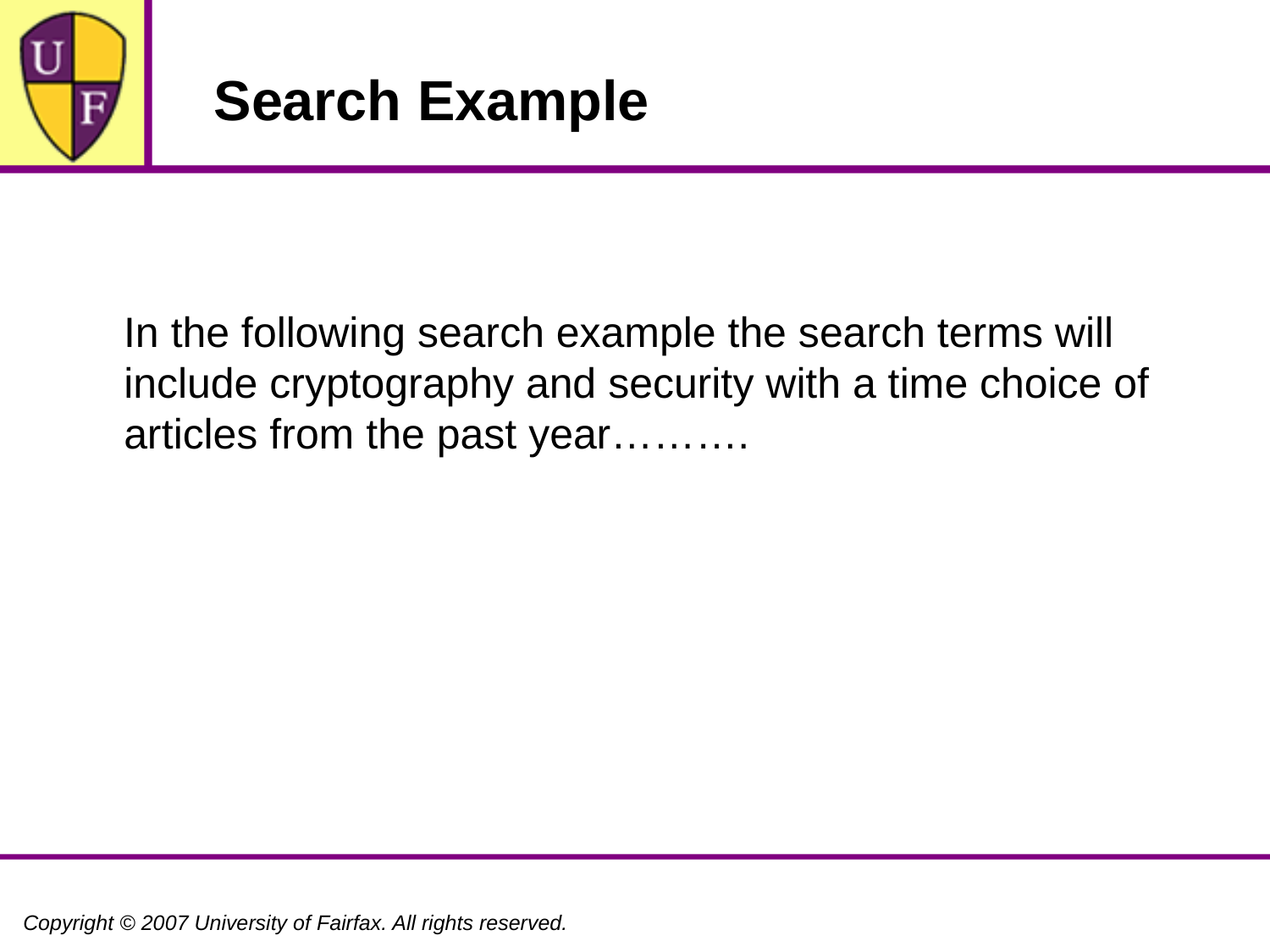

# Search Example

    In the following search example the search terms will include cryptography and security with a time choice of articles from the past year……….